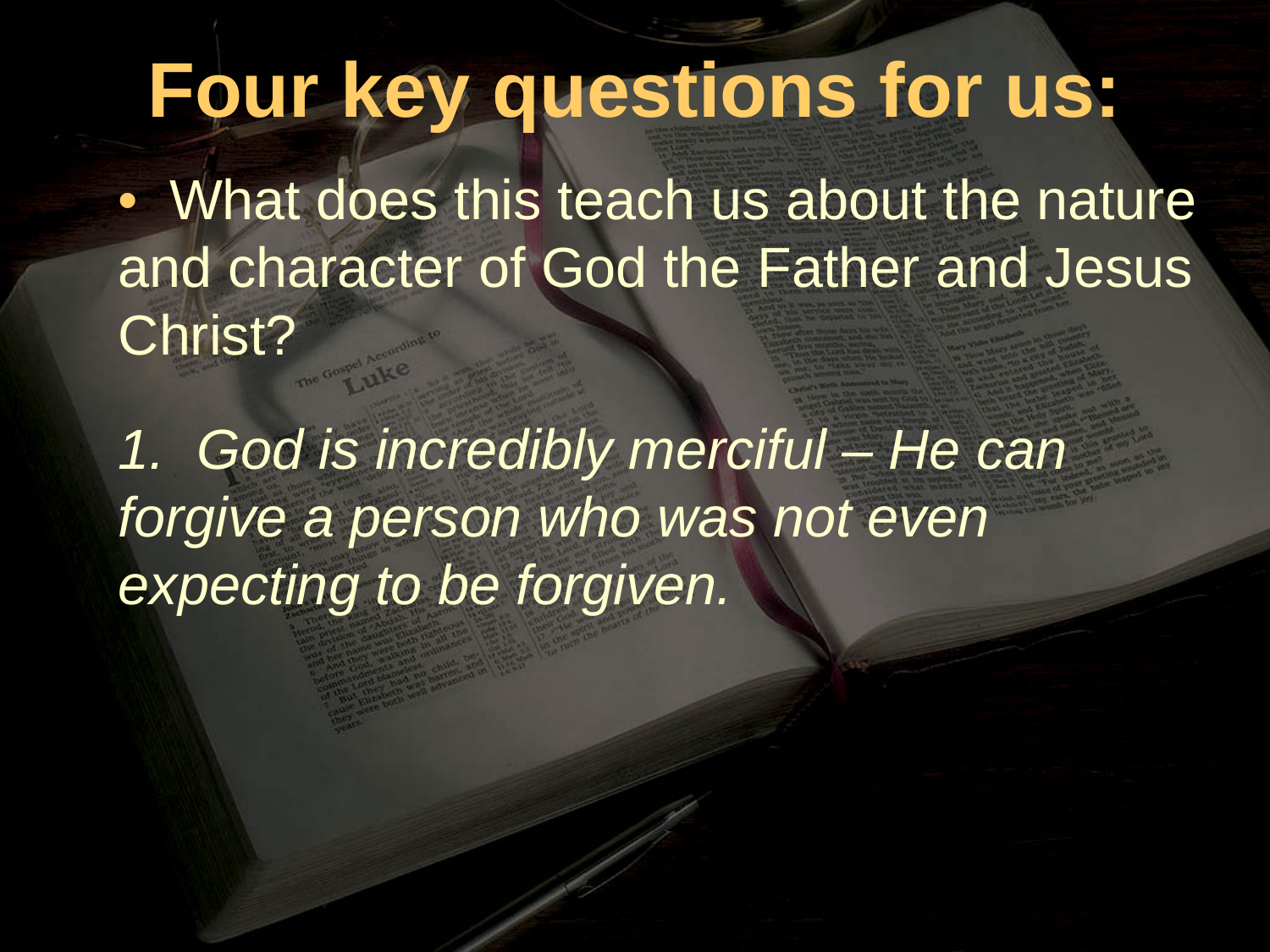

Four key questions for us:
•  What does this teach us about the nature and character of God the Father and Jesus Christ?

1.  God is incredibly merciful – He can forgive a person who was not even expecting to be forgiven.